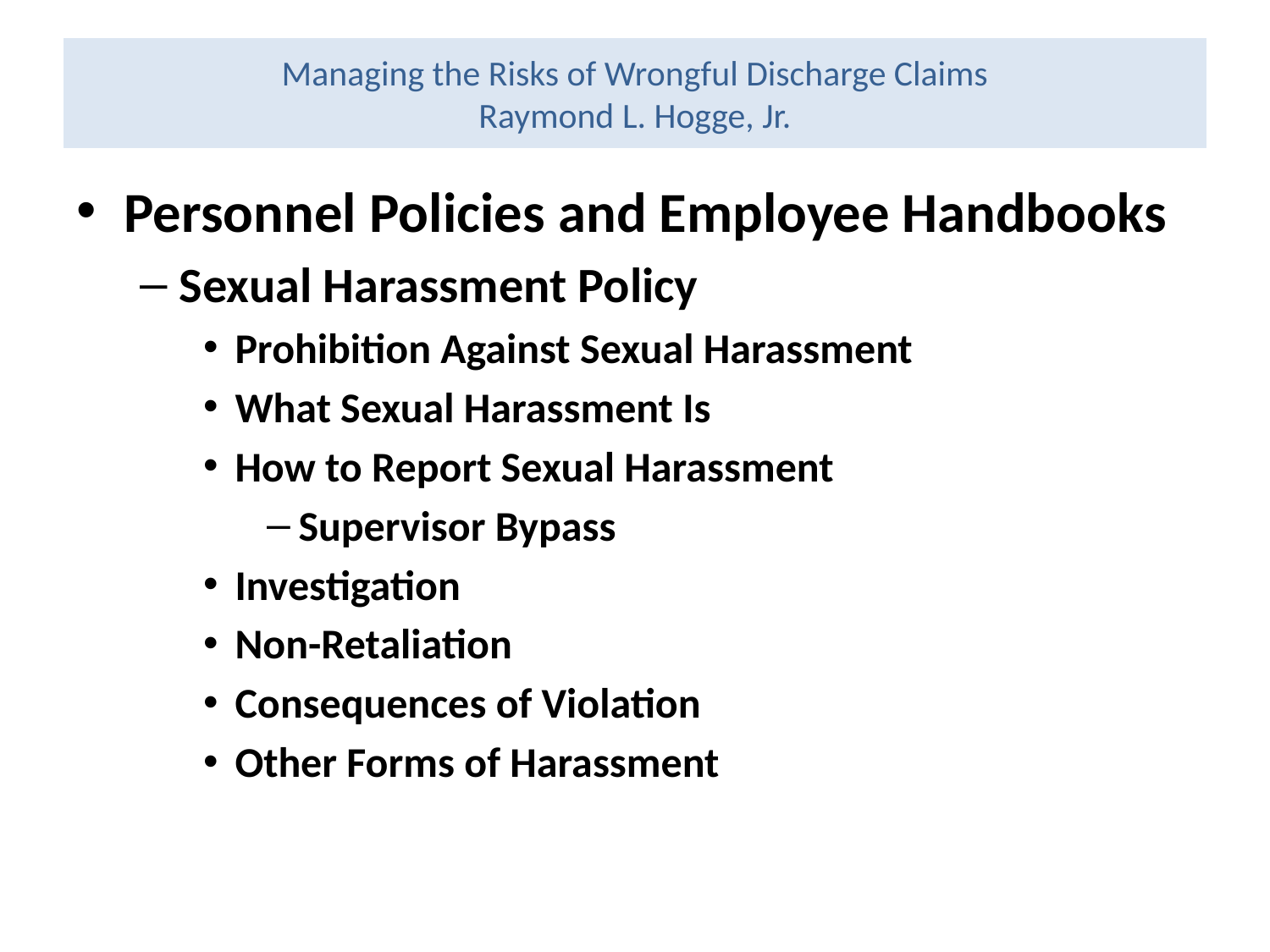

# Managing the Risks of Wrongful Discharge Claims Raymond L. Hogge, Jr.
Personnel Policies and Employee Handbooks
Sexual Harassment Policy
Prohibition Against Sexual Harassment
What Sexual Harassment Is
How to Report Sexual Harassment
Supervisor Bypass
Investigation
Non-Retaliation
Consequences of Violation
Other Forms of Harassment